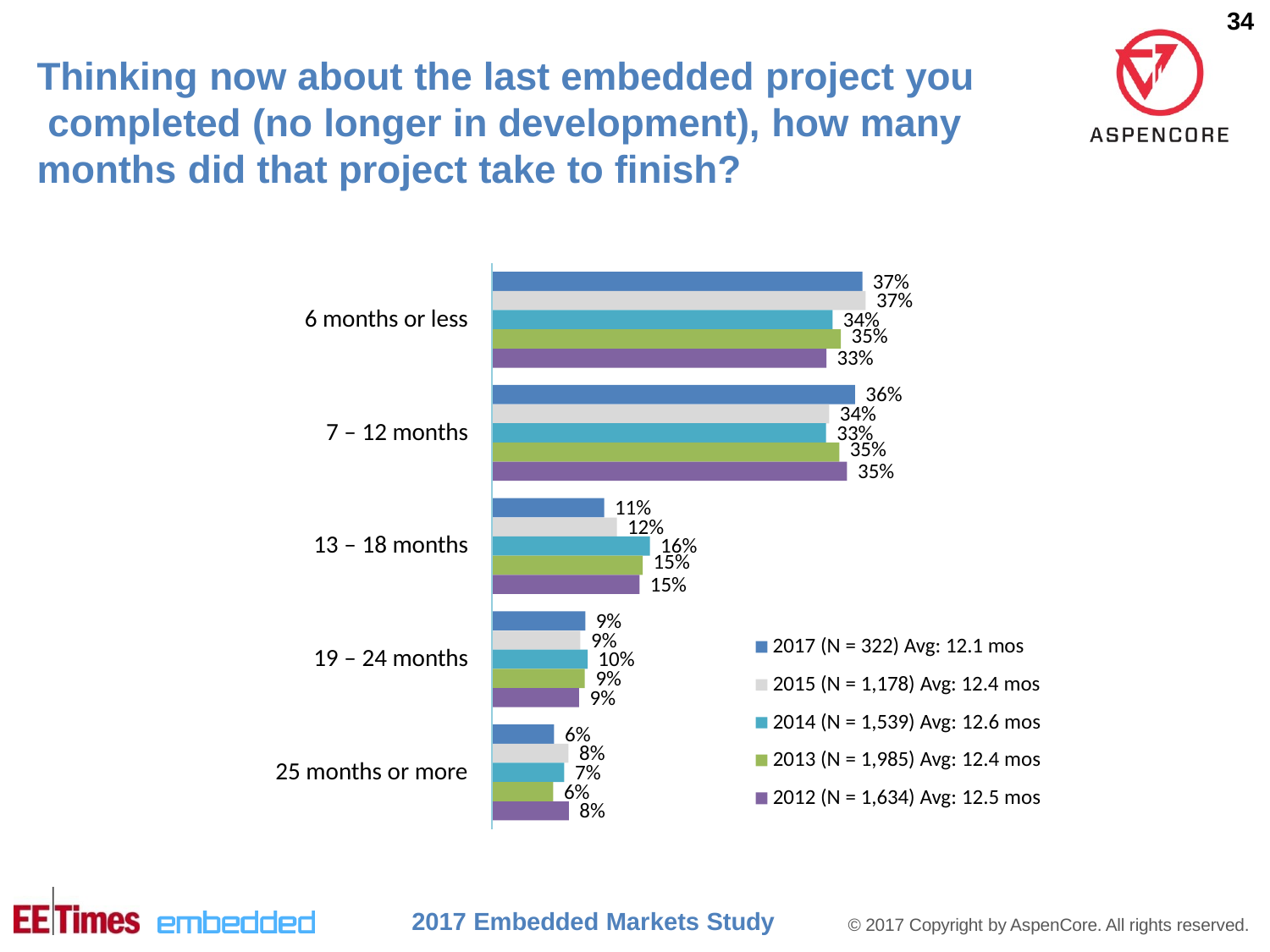

34
# Thinking now about the last embedded project you  completed (no longer in development), how many  months did that project take to finish?

37%
37%
6 months or less
34%
35%
33%
36%
34%
7 – 12 months
33%
35%
35%
11%
12%
13 – 18 months
16%
15%
15%
9%
9%
2017 (N = 322) Avg: 12.1 mos
19 – 24 months

10%
9%
2015 (N = 1,178) Avg: 12.4 mos

9%
2014 (N = 1,539) Avg: 12.6 mos

6%
8%
2013 (N = 1,985) Avg: 12.4 mos
25 months or more

7%
6%
2012 (N = 1,634) Avg: 12.5 mos

8%
2017 Embedded Markets Study
© 2017 Copyright by AspenCore. All rights reserved.